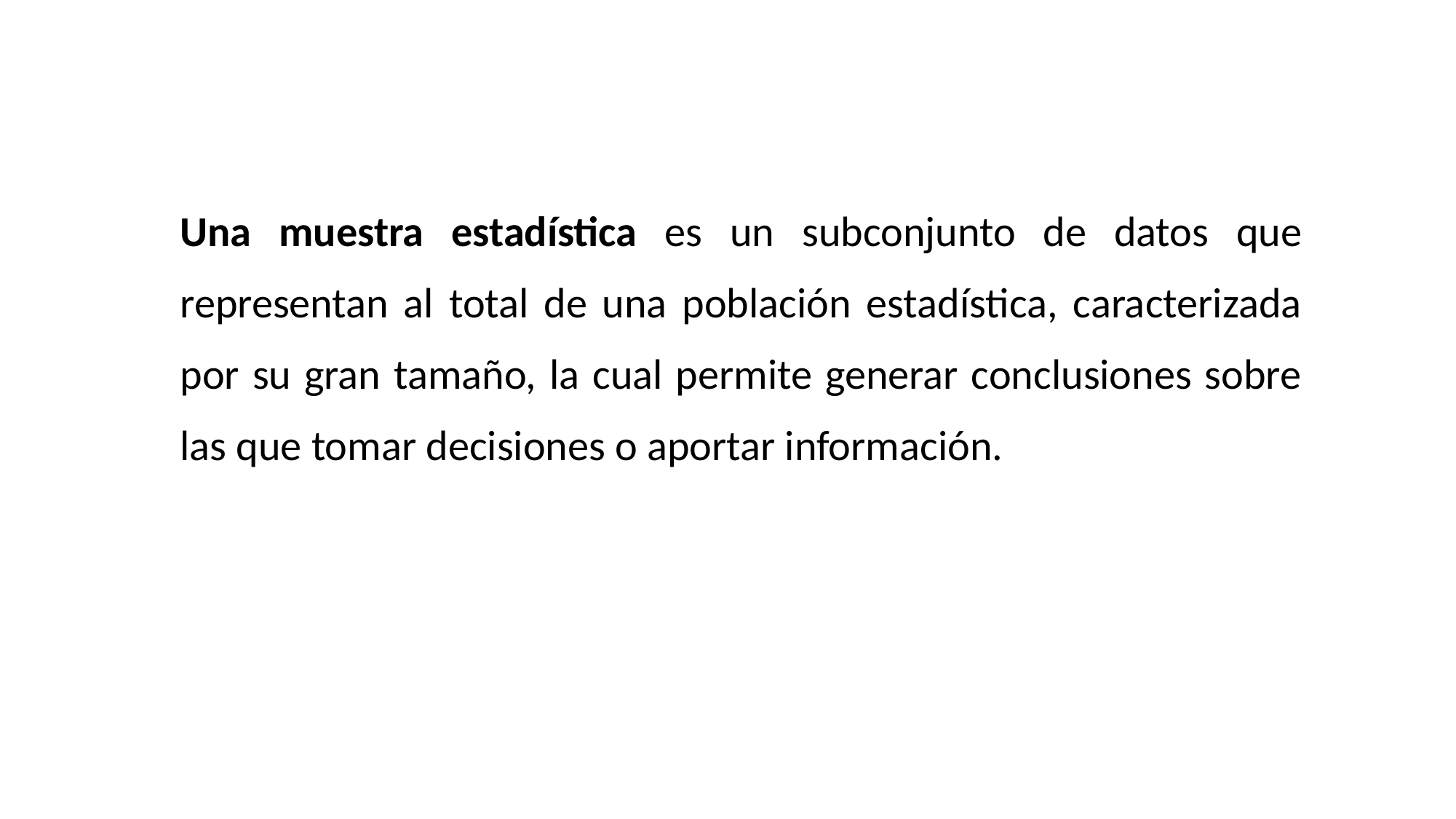

Una muestra estadística es un subconjunto de datos que representan al total de una población estadística, caracterizada por su gran tamaño, la cual permite generar conclusiones sobre las que tomar decisiones o aportar información.